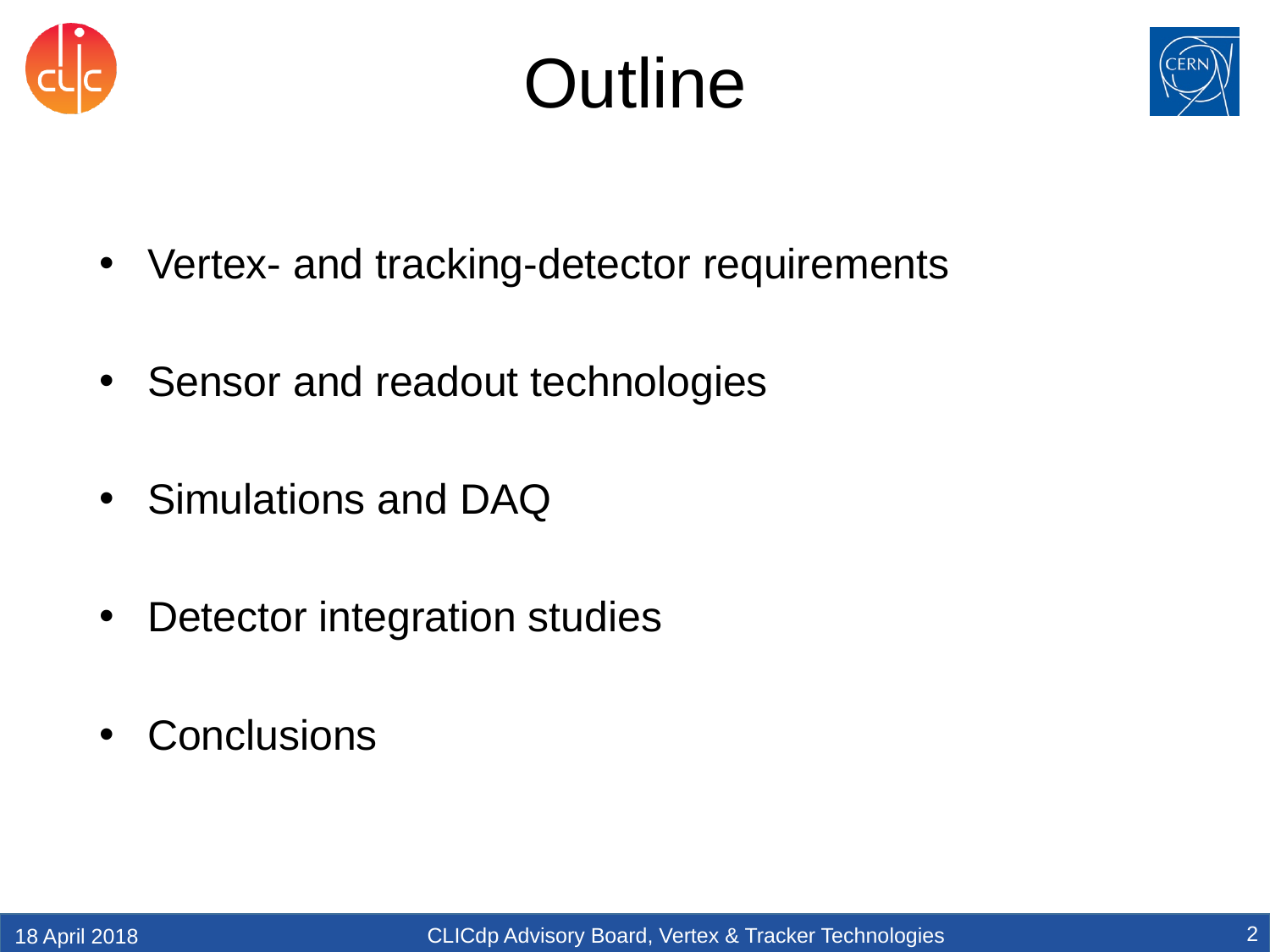

# Outline
Vertex- and tracking-detector requirements

Sensor and readout technologies

Simulations and DAQ

Detector integration studies

Conclusions

2
CLICdp Advisory Board, Vertex & Tracker Technologies
18 April 2018